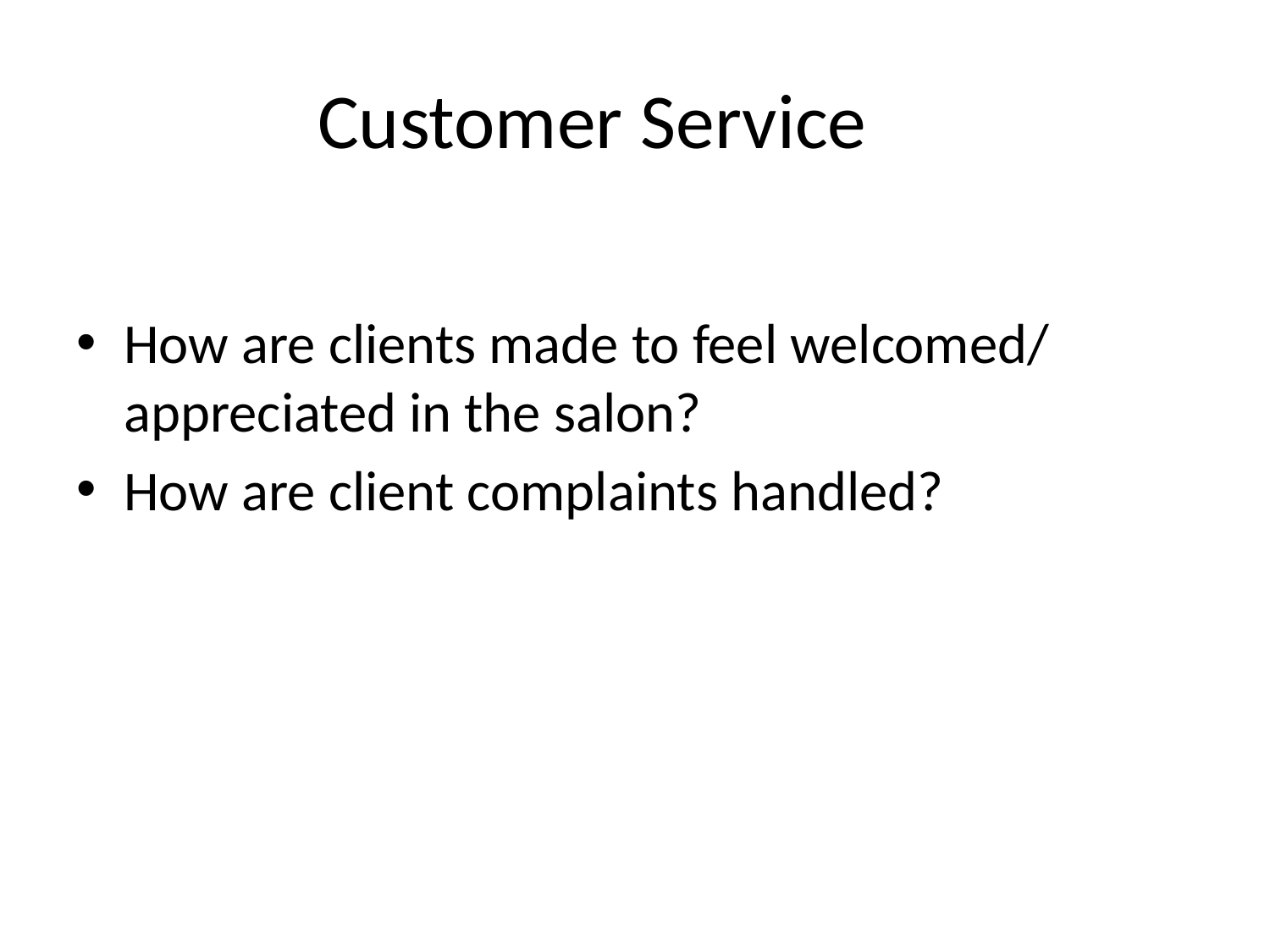

# Customer Service

How are clients made to feel welcomed/ appreciated in the salon?
How are client complaints handled?